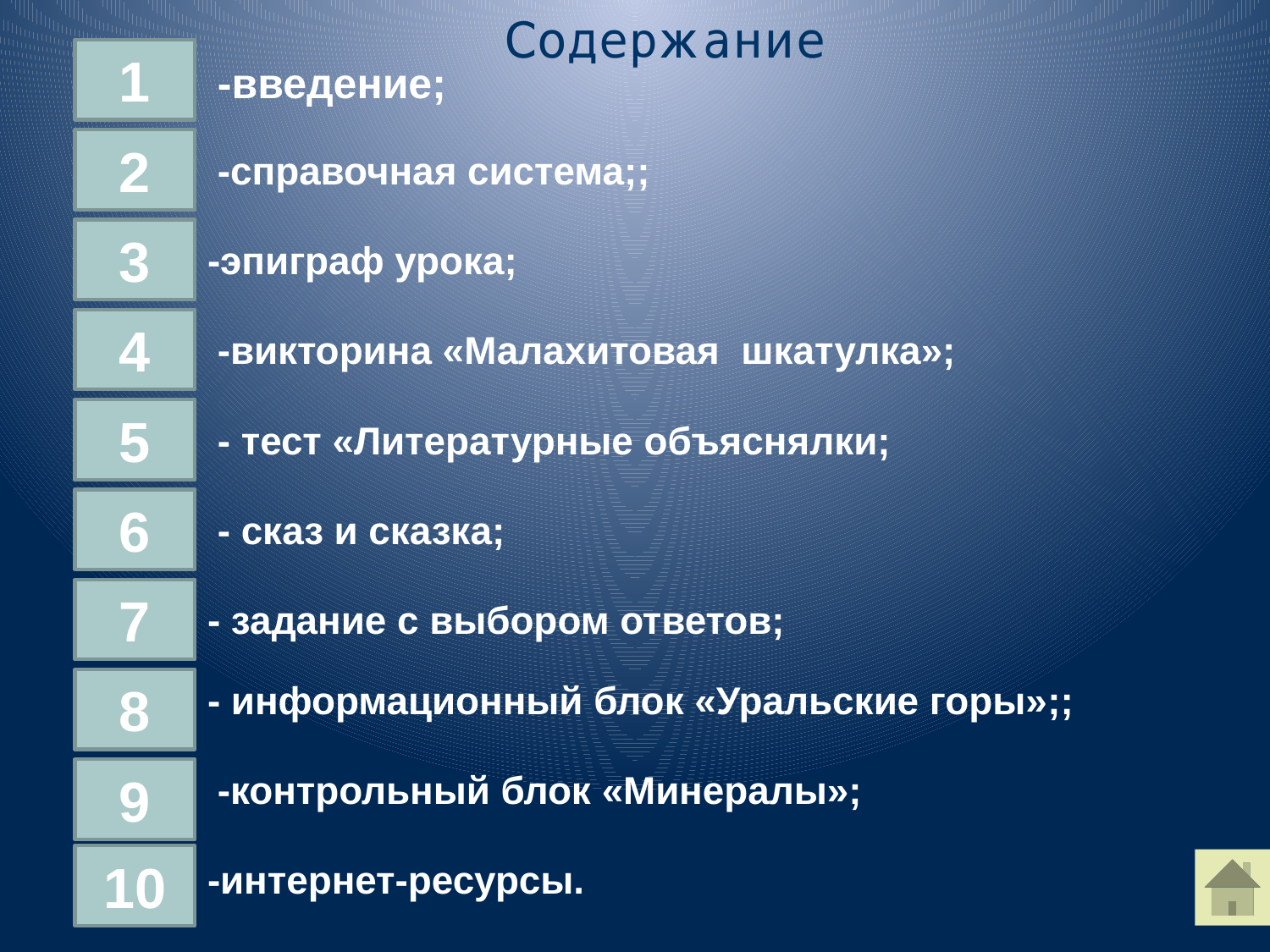

Содержание
1
-введение;
2
-справочная система;;
3
-эпиграф урока;
4
-викторина «Малахитовая  шкатулка»;
5
- тест «Литературные объяснялки;
6
- сказ и сказка;
7
- задание с выбором ответов;
8
- информационный блок «Уральские горы»;;
9
-контрольный блок «Минералы»;
10

-интернет-ресурсы.